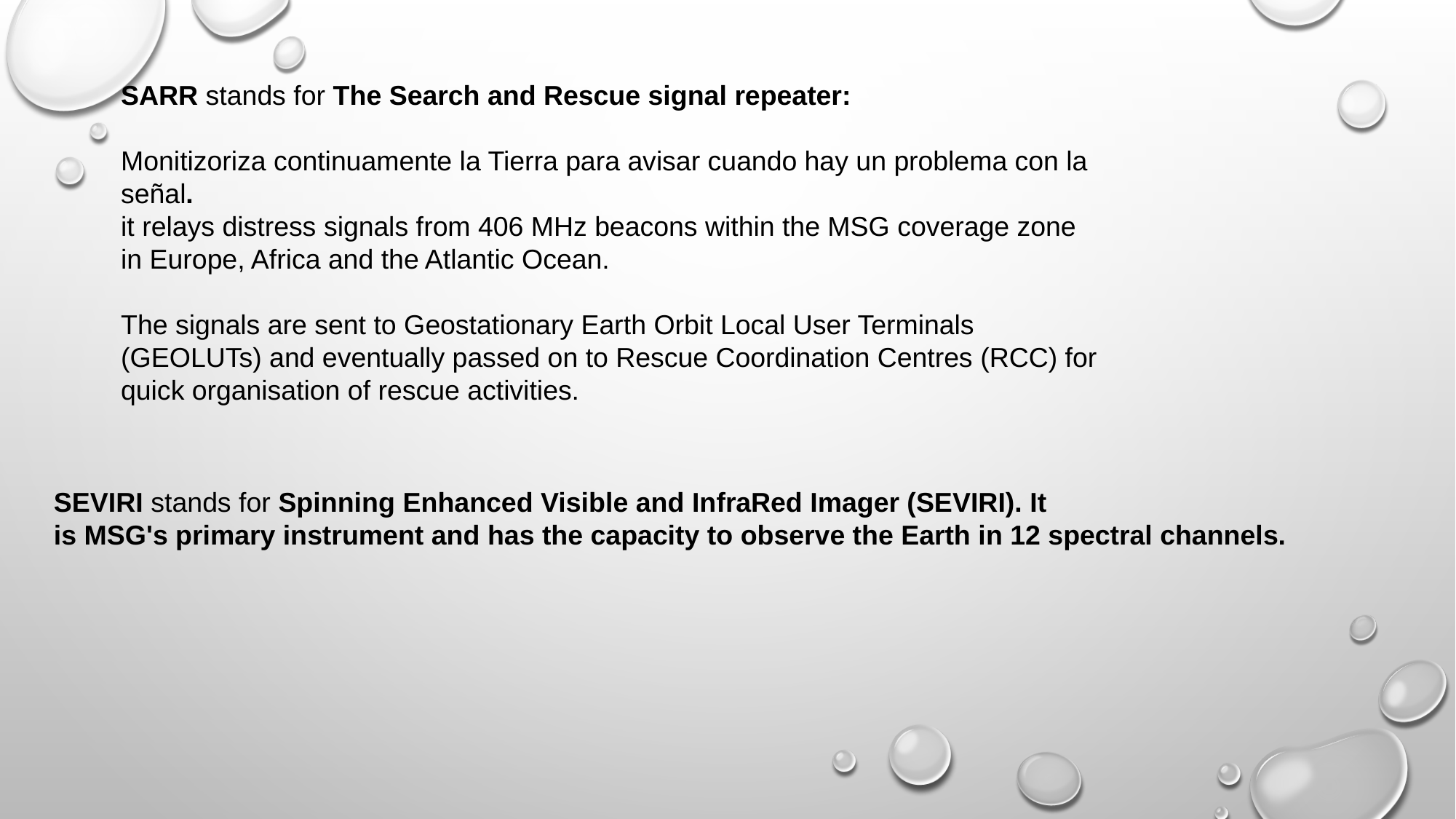

SARR stands for The Search and Rescue signal repeater:

Monitizoriza continuamente la Tierra para avisar cuando hay un problema con la señal.
it relays distress signals from 406 MHz beacons within the MSG coverage zone in Europe, Africa and the Atlantic Ocean.

The signals are sent to Geostationary Earth Orbit Local User Terminals (GEOLUTs) and eventually passed on to Rescue Coordination Centres (RCC) for quick organisation of rescue activities.

SEVIRI stands for Spinning Enhanced Visible and InfraRed Imager (SEVIRI). It
is MSG's primary instrument and has the capacity to observe the Earth in 12 spectral channels.